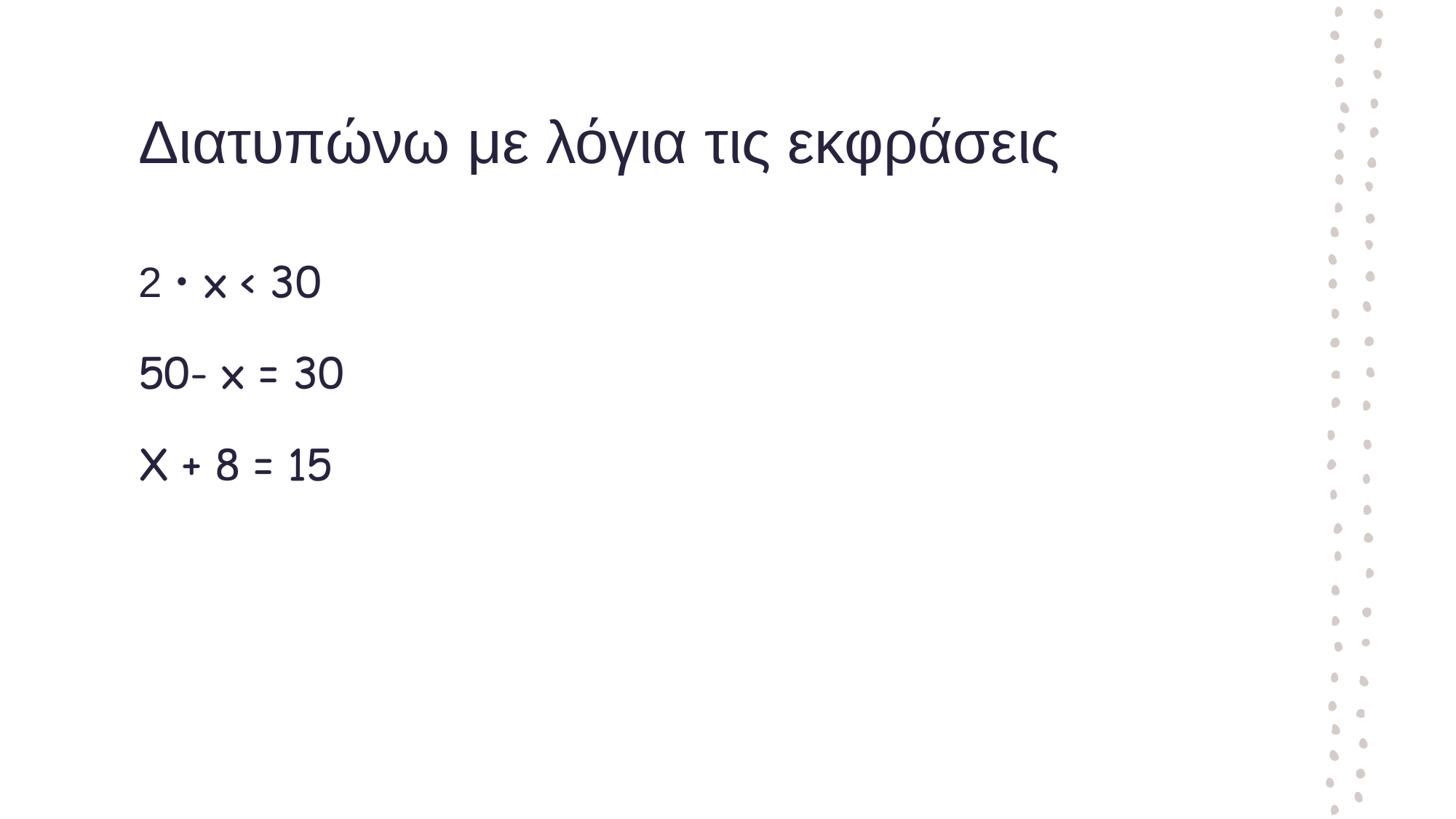

# Διατυπώνω με λόγια τις εκφράσεις
2 • χ < 30
50- χ = 30
Χ + 8 = 15